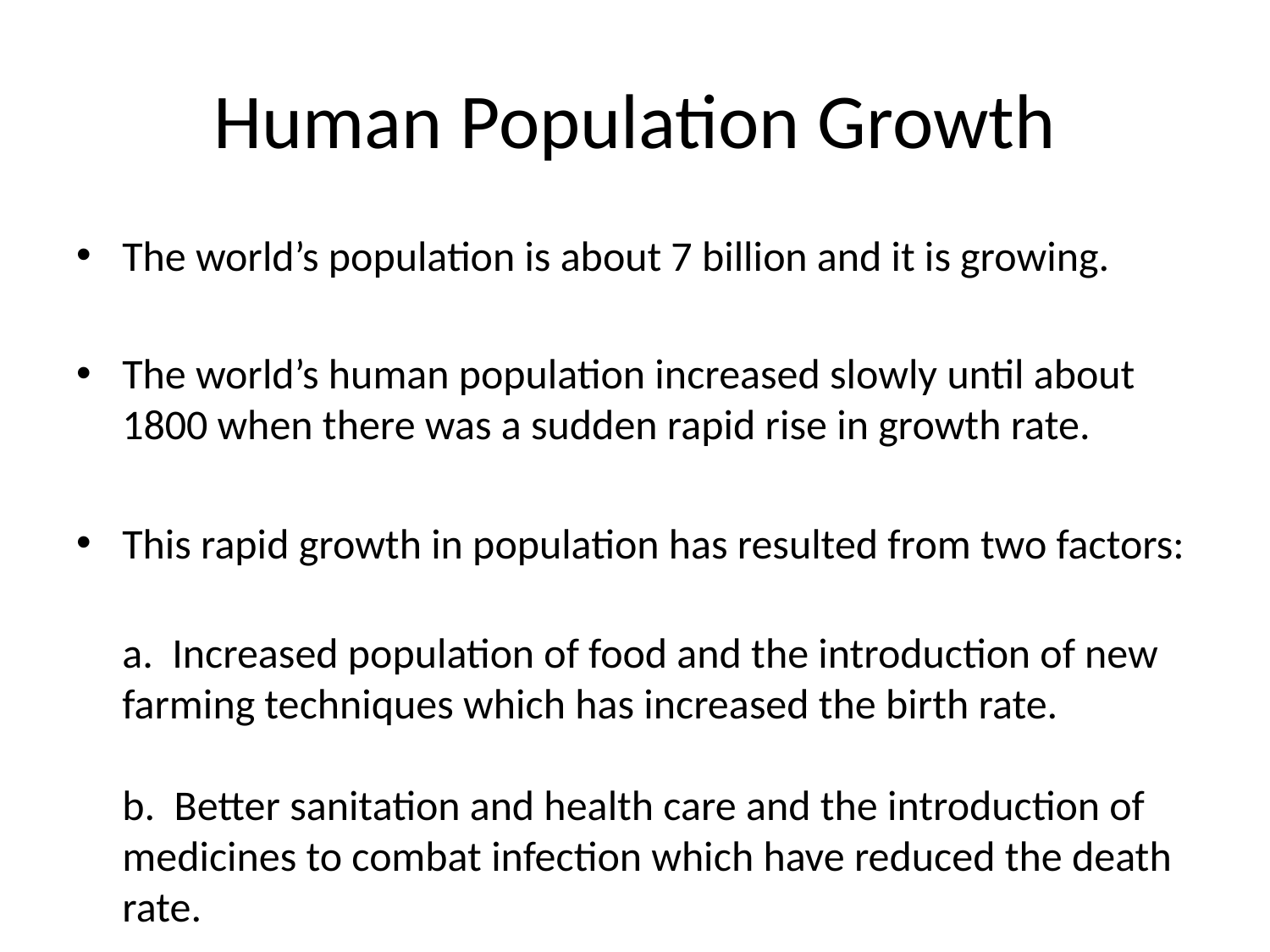

# Human Population Growth
The world’s population is about 7 billion and it is growing.

The world’s human population increased slowly until about 1800 when there was a sudden rapid rise in growth rate.

This rapid growth in population has resulted from two factors:
a.  Increased population of food and the introduction of new farming techniques which has increased the birth rate.
b.  Better sanitation and health care and the introduction of medicines to combat infection which have reduced the death rate.